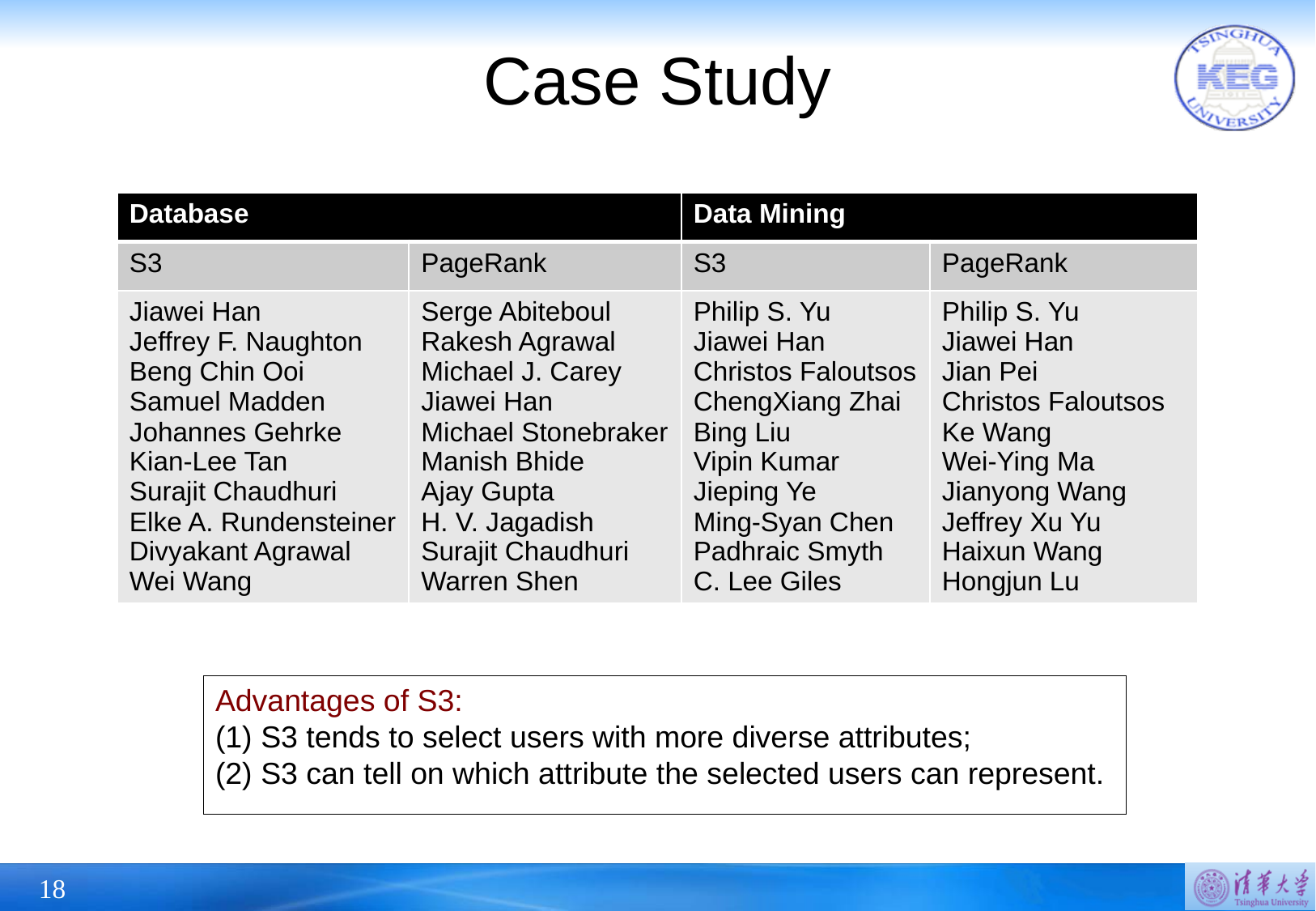

# Case Study
| Database |  | Data Mining |  |
| --- | --- | --- | --- |
| S3 | PageRank | S3 | PageRank |
| Jiawei Han Jeffrey F. Naughton Beng Chin Ooi Samuel Madden Johannes Gehrke Kian-Lee Tan Surajit Chaudhuri Elke A. Rundensteiner Divyakant Agrawal Wei Wang | Serge Abiteboul Rakesh Agrawal Michael J. Carey Jiawei Han Michael Stonebraker Manish Bhide Ajay Gupta H. V. Jagadish Surajit Chaudhuri Warren Shen | Philip S. Yu Jiawei Han Christos Faloutsos ChengXiang Zhai Bing Liu Vipin Kumar Jieping Ye Ming-Syan Chen Padhraic Smyth C. Lee Giles | Philip S. Yu Jiawei Han Jian Pei Christos Faloutsos Ke Wang Wei-Ying Ma Jianyong Wang Jeffrey Xu Yu Haixun Wang Hongjun Lu |
Advantages of S3:
S3 tends to select users with more diverse attributes;
S3 can tell on which attribute the selected users can represent.